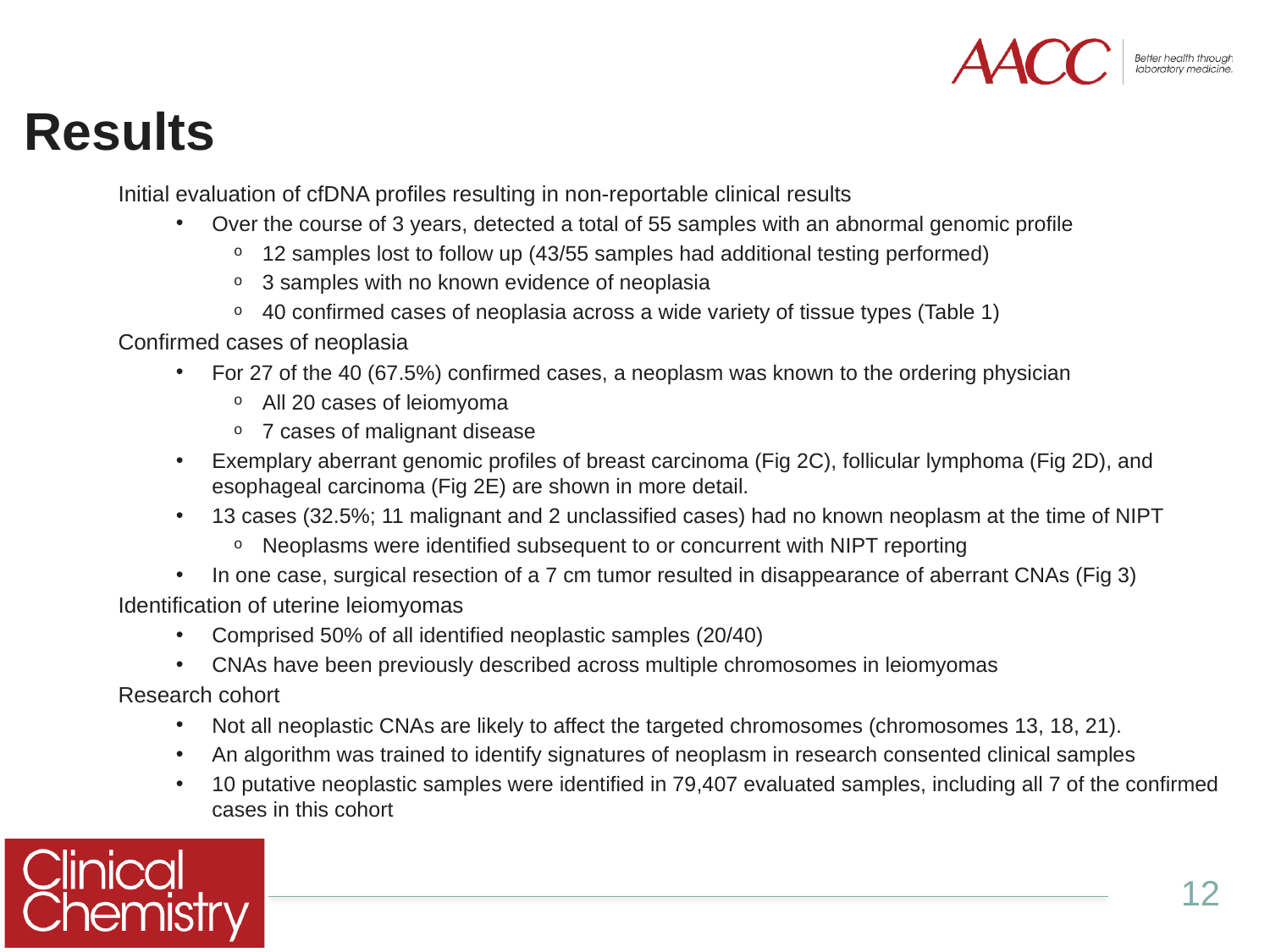

# Results
Initial evaluation of cfDNA profiles resulting in non-reportable clinical results
Over the course of 3 years, detected a total of 55 samples with an abnormal genomic profile
12 samples lost to follow up (43/55 samples had additional testing performed)
3 samples with no known evidence of neoplasia
40 confirmed cases of neoplasia across a wide variety of tissue types (Table 1)
Confirmed cases of neoplasia
For 27 of the 40 (67.5%) confirmed cases, a neoplasm was known to the ordering physician
All 20 cases of leiomyoma
7 cases of malignant disease
Exemplary aberrant genomic profiles of breast carcinoma (Fig 2C), follicular lymphoma (Fig 2D), and esophageal carcinoma (Fig 2E) are shown in more detail.
13 cases (32.5%; 11 malignant and 2 unclassified cases) had no known neoplasm at the time of NIPT
Neoplasms were identified subsequent to or concurrent with NIPT reporting
In one case, surgical resection of a 7 cm tumor resulted in disappearance of aberrant CNAs (Fig 3)
Identification of uterine leiomyomas
Comprised 50% of all identified neoplastic samples (20/40)
CNAs have been previously described across multiple chromosomes in leiomyomas
Research cohort
Not all neoplastic CNAs are likely to affect the targeted chromosomes (chromosomes 13, 18, 21).
An algorithm was trained to identify signatures of neoplasm in research consented clinical samples
10 putative neoplastic samples were identified in 79,407 evaluated samples, including all 7 of the confirmed cases in this cohort

12